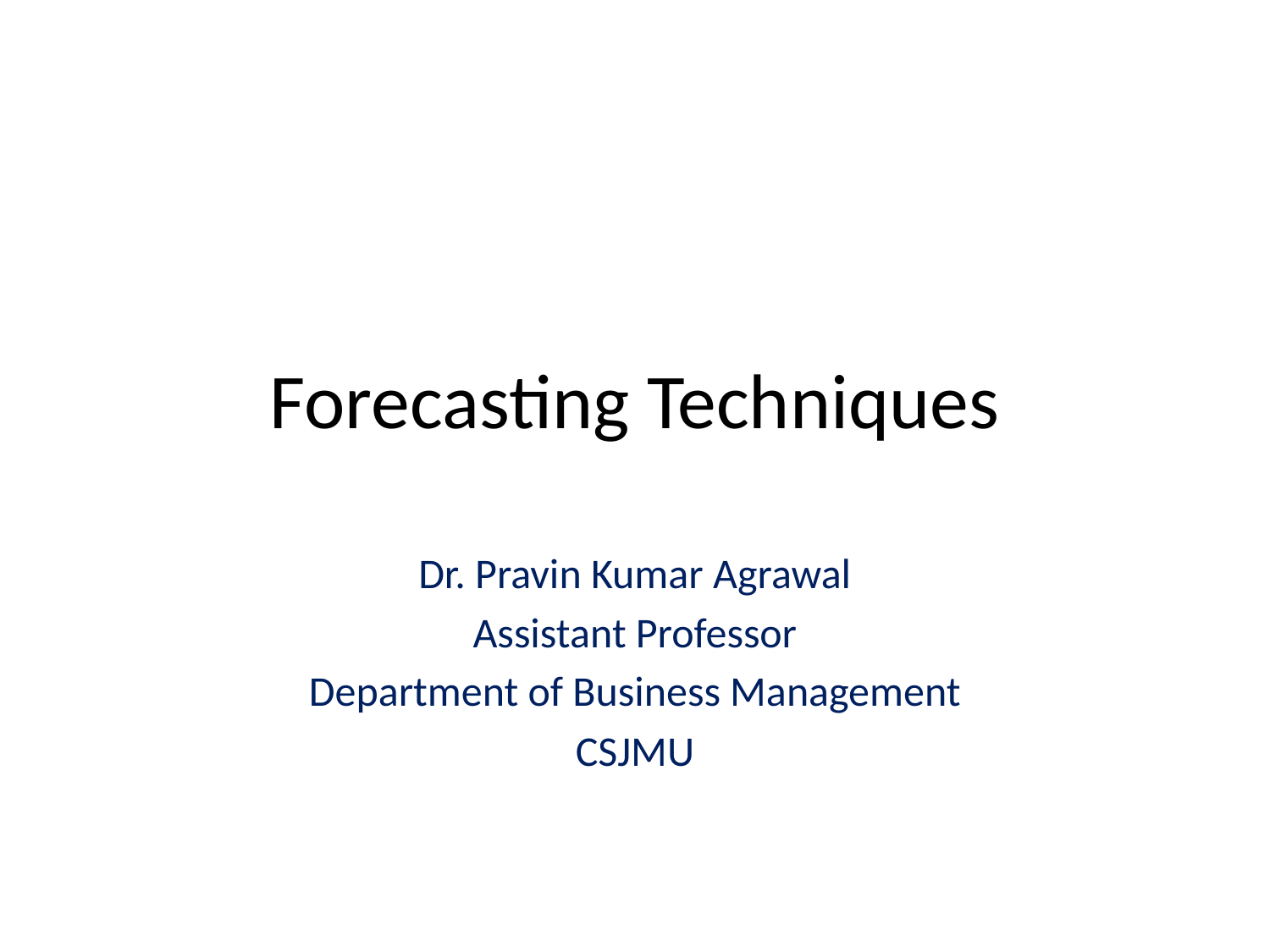

# Forecasting Techniques
Dr. Pravin Kumar Agrawal
Assistant Professor
Department of Business Management
CSJMU